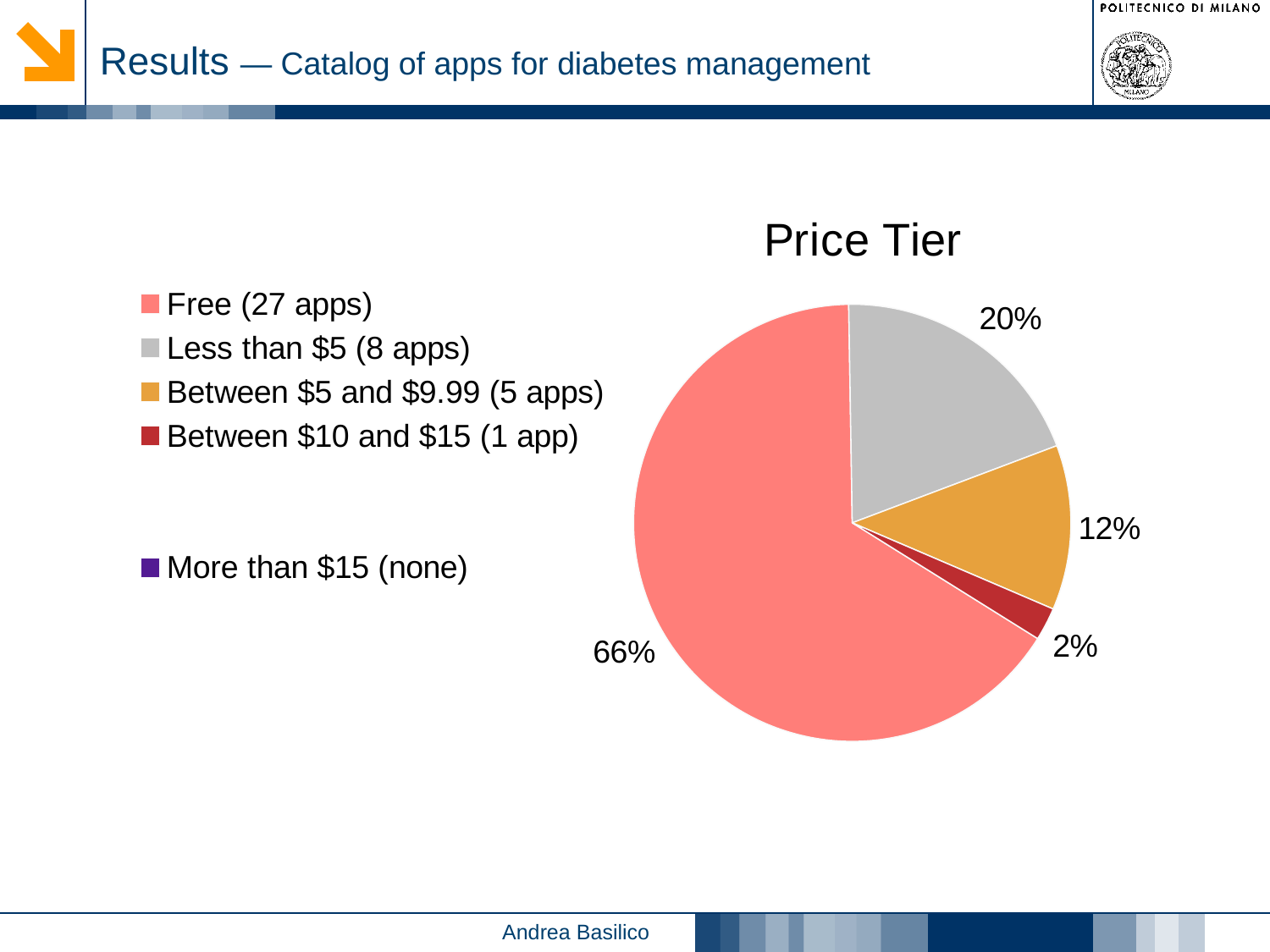

Results — Catalog of apps for diabetes management

### Chart: Price Tier

| Category | Price tier |
|---|---|
| Free (27 apps) | 27.0 |
| Less than $5 (8 apps) | 8.0 |
| Between $5 and $9.99 (5 apps) | 5.0 |
| Between $10 and $15 (1 app) | 1.0 |
| . | 0.0 |
| . | 0.0 |
| More than $15 (none) | 0.0 |
2